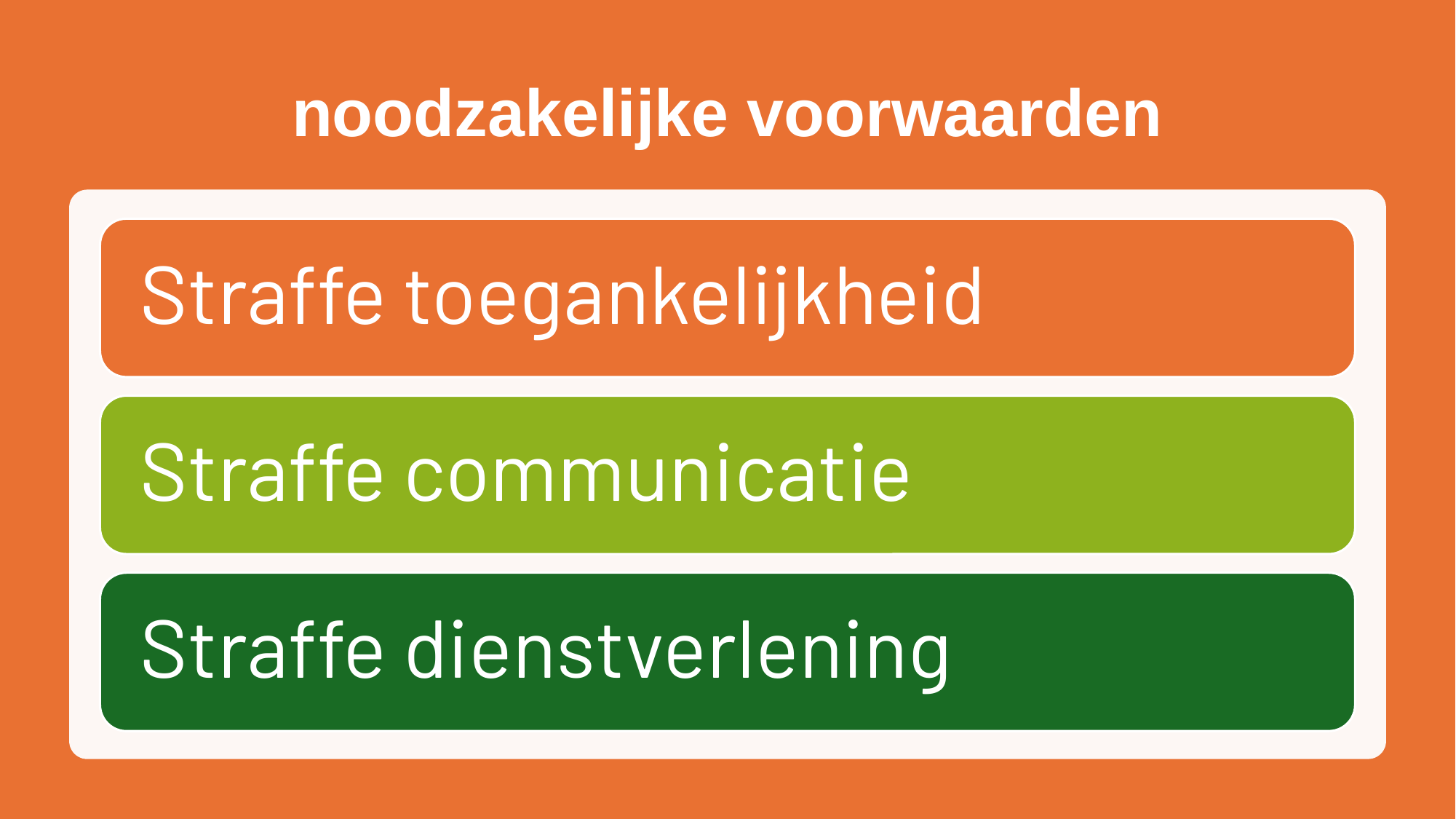

# noodzakelijke voorwaarden

Straffe toegankelijkheid
Straffe communicatie
Straffe dienstverlening